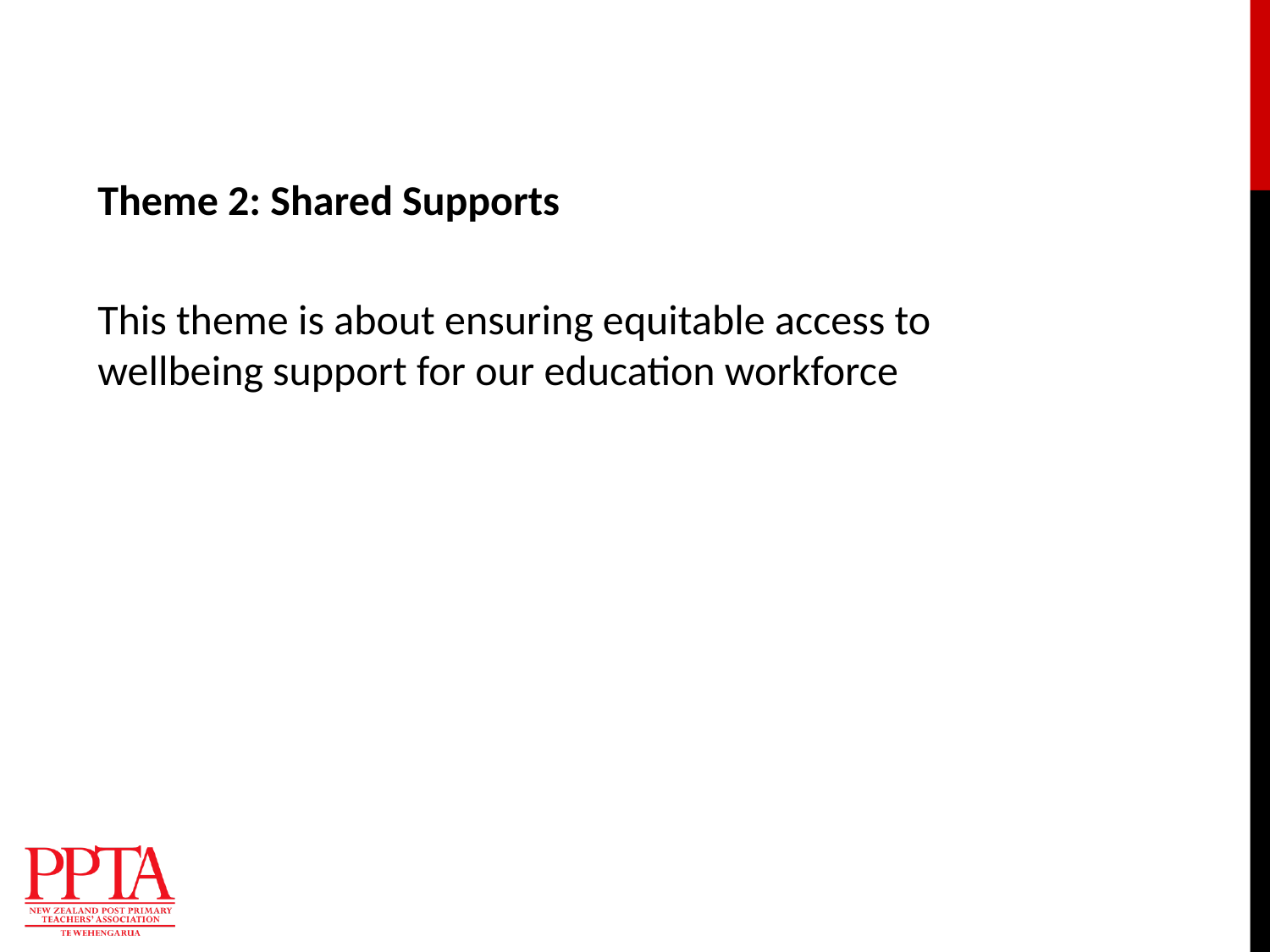

# Theme 2: Shared Supports
This theme is about ensuring equitable access to wellbeing support for our education workforce